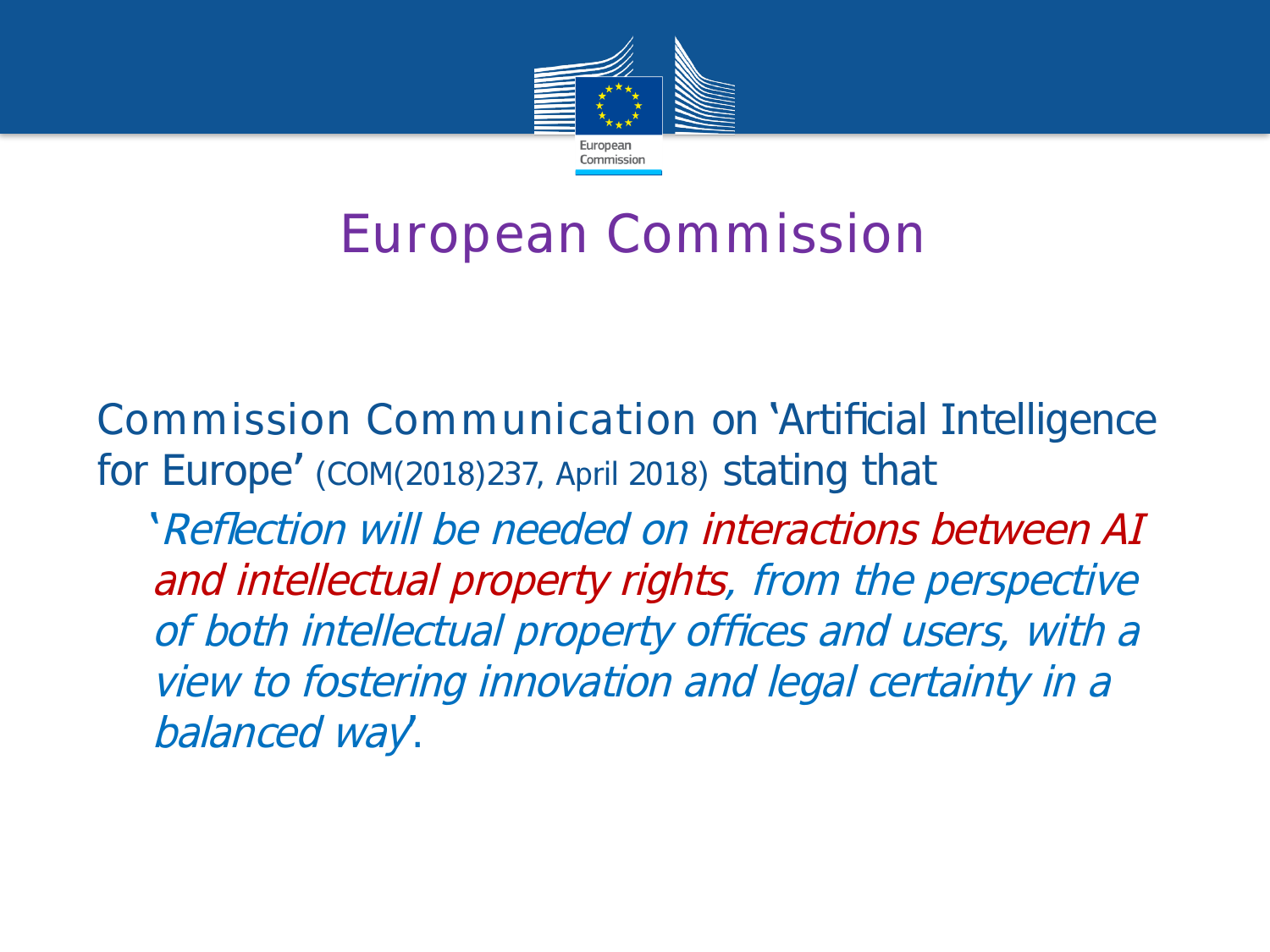

# European Commission
Commission Communication on ‘Artificial Intelligence for Europe’ (COM(2018)237, April 2018) stating that
‘Reflection will be needed on interactions between AI and intellectual property rights, from the perspective of both intellectual property offices and users, with a view to fostering innovation and legal certainty in a balanced way’.